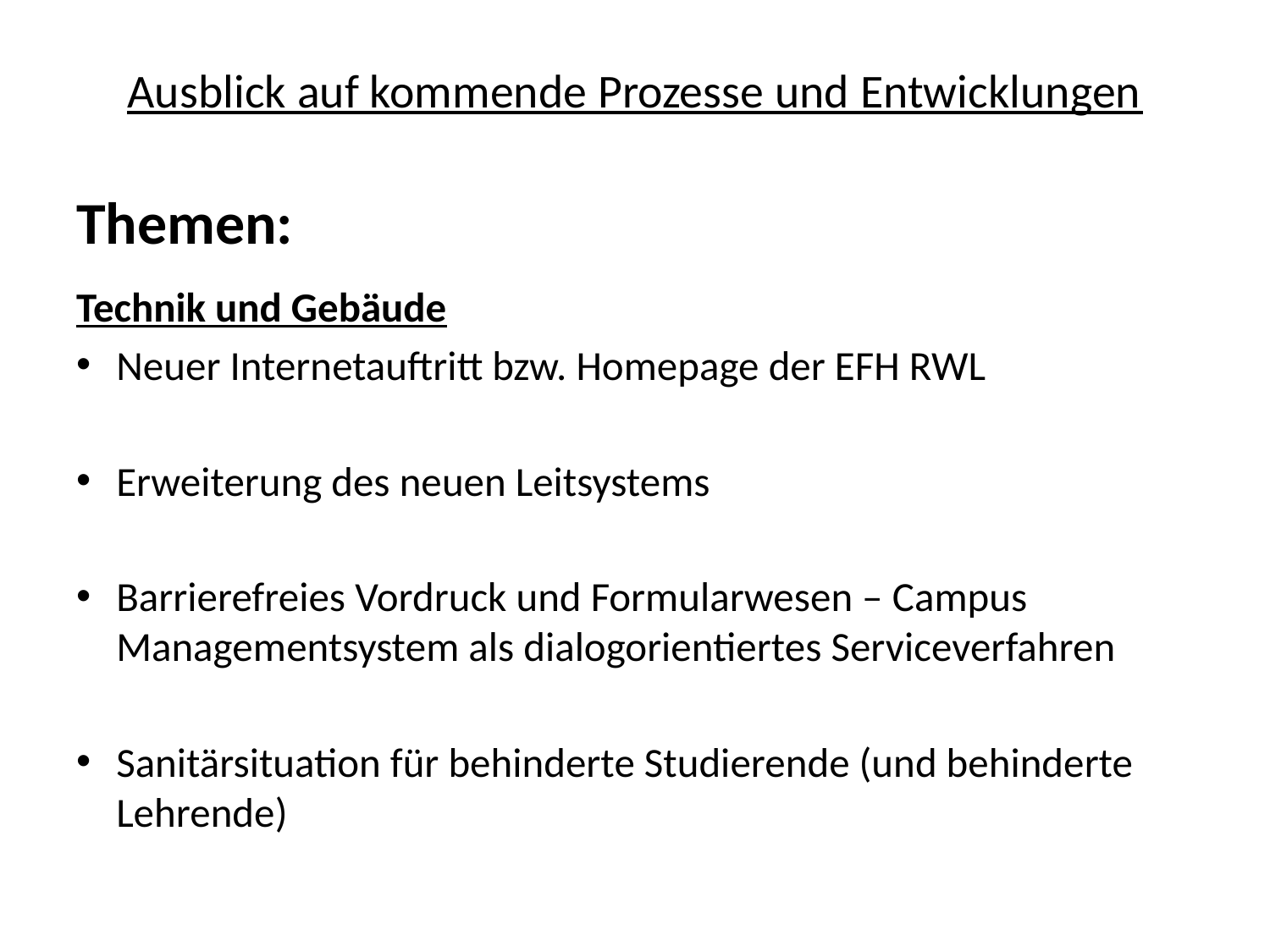

# Ausblick auf kommende Prozesse und Entwicklungen
Themen:

Technik und Gebäude
Neuer Internetauftritt bzw. Homepage der EFH RWL

Erweiterung des neuen Leitsystems

Barrierefreies Vordruck und Formularwesen – Campus Managementsystem als dialogorientiertes Serviceverfahren

Sanitärsituation für behinderte Studierende (und behinderte Lehrende)